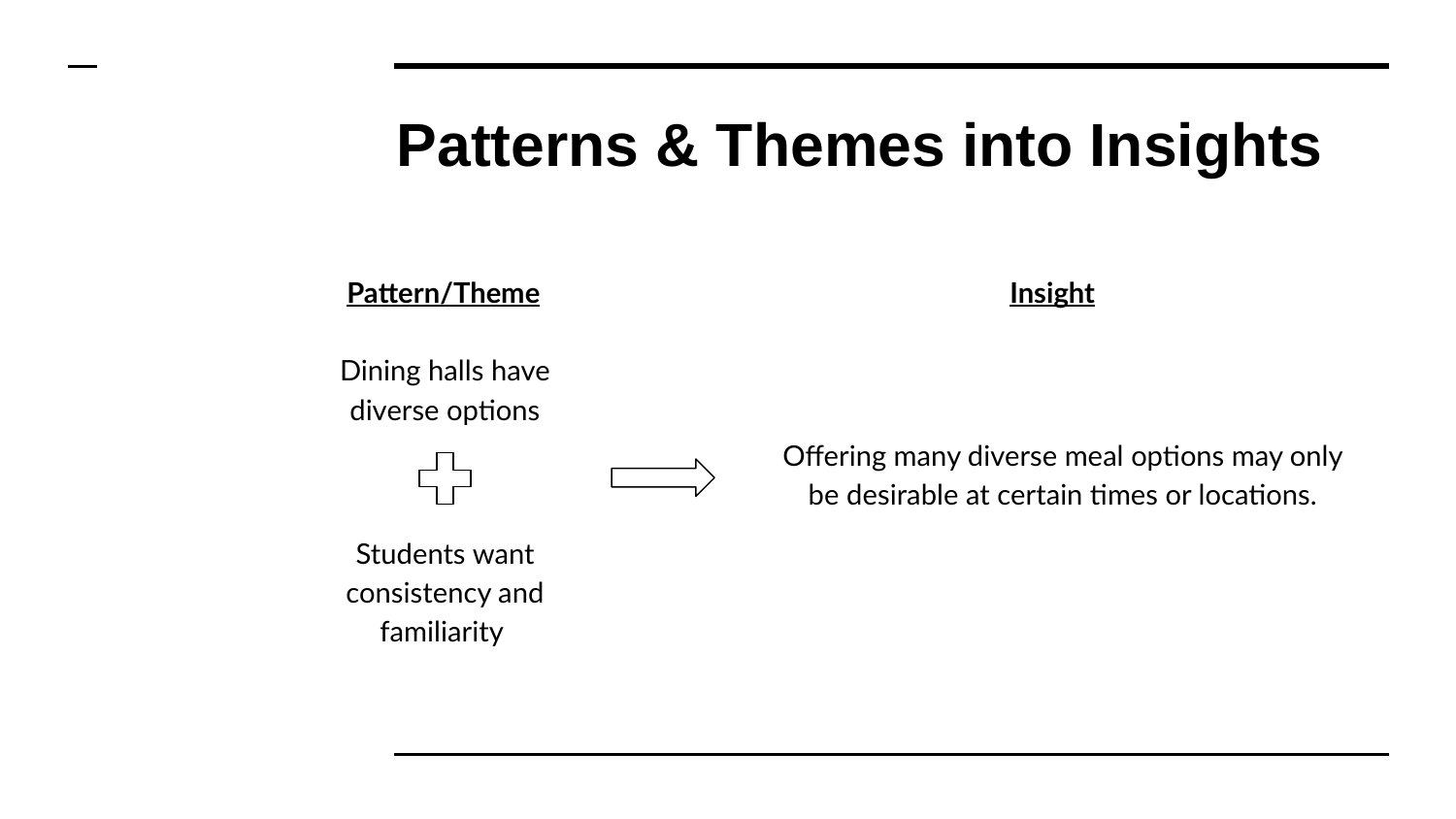

# Patterns & Themes into Insights
Pattern/Theme

Insight

Dining halls have diverse options
Offering many diverse meal options may only be desirable at certain times or locations.

Students want consistency and familiarity